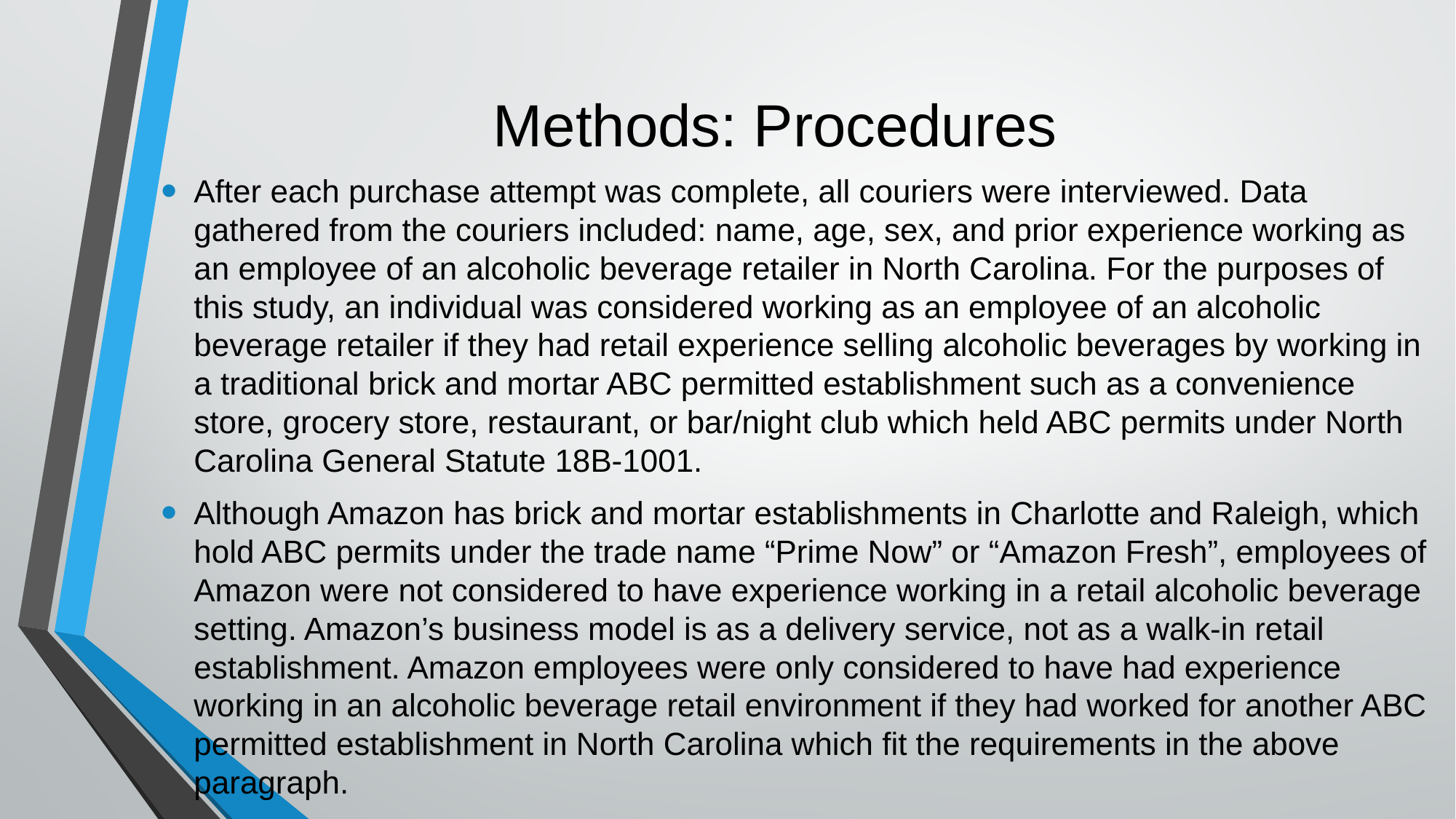

# Methods: Procedures
After each purchase attempt was complete, all couriers were interviewed. Data gathered from the couriers included: name, age, sex, and prior experience working as an employee of an alcoholic beverage retailer in North Carolina. For the purposes of this study, an individual was considered working as an employee of an alcoholic beverage retailer if they had retail experience selling alcoholic beverages by working in a traditional brick and mortar ABC permitted establishment such as a convenience store, grocery store, restaurant, or bar/night club which held ABC permits under North Carolina General Statute 18B-1001.
Although Amazon has brick and mortar establishments in Charlotte and Raleigh, which hold ABC permits under the trade name “Prime Now” or “Amazon Fresh”, employees of Amazon were not considered to have experience working in a retail alcoholic beverage setting. Amazon’s business model is as a delivery service, not as a walk-in retail establishment. Amazon employees were only considered to have had experience working in an alcoholic beverage retail environment if they had worked for another ABC permitted establishment in North Carolina which fit the requirements in the above paragraph.